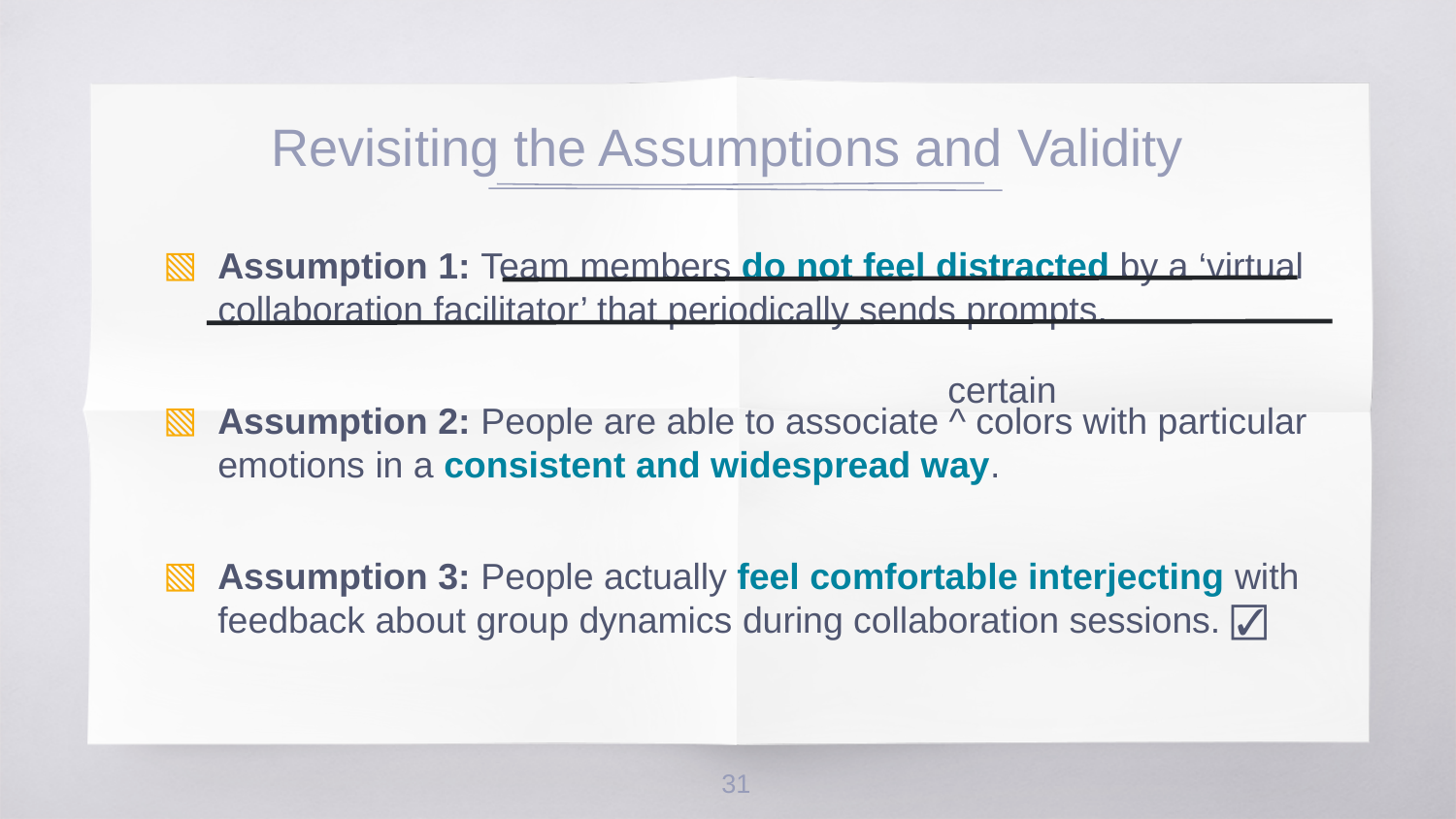

# Revisiting the Assumptions and Validity
Assumption 1: Team members do not feel distracted by a ‘virtual collaboration facilitator’ that periodically sends prompts.

Assumption 2: People are able to associate ^ colors with particular emotions in a consistent and widespread way.

Assumption 3: People actually feel comfortable interjecting with feedback about group dynamics during collaboration sessions. ☑️
certain
31